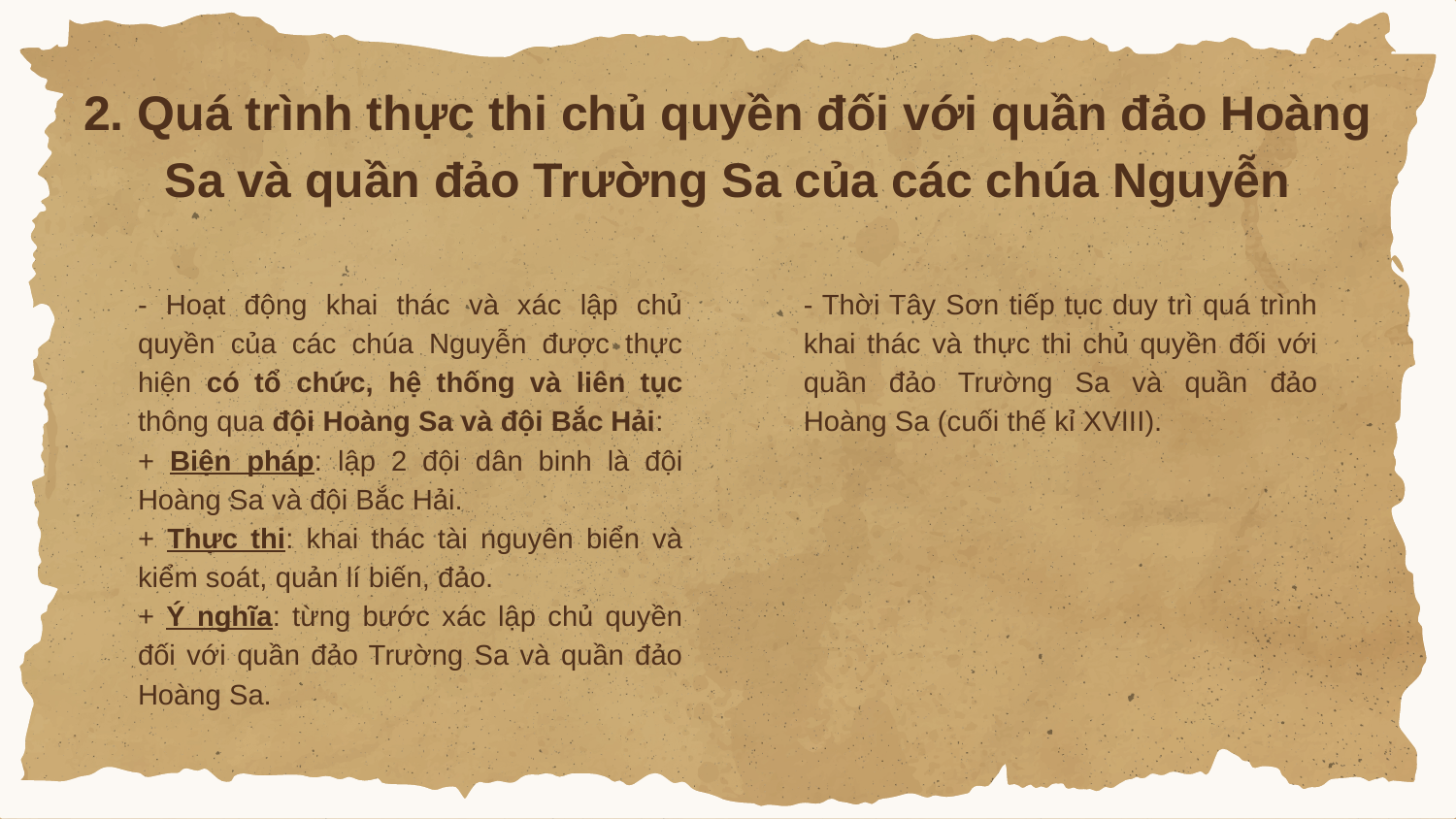

# 2. Quá trình thực thi chủ quyền đối với quần đảo Hoàng Sa và quần đảo Trường Sa của các chúa Nguyễn
- Thời Tây Sơn tiếp tục duy trì quá trình khai thác và thực thi chủ quyền đối với quần đảo Trường Sa và quần đảo Hoàng Sa (cuối thế kỉ XVIII).
- Hoạt động khai thác và xác lập chủ quyền của các chúa Nguyễn được thực hiện có tổ chức, hệ thống và liên tục thông qua đội Hoàng Sa và đội Bắc Hải:
+ Biện pháp: lập 2 đội dân binh là đội Hoàng Sa và đội Bắc Hải.
+ Thực thi: khai thác tài nguyên biển và kiểm soát, quản lí biến, đảo.
+ Ý nghĩa: từng bước xác lập chủ quyền đối với quần đảo Trường Sa và quần đảo Hoàng Sa.